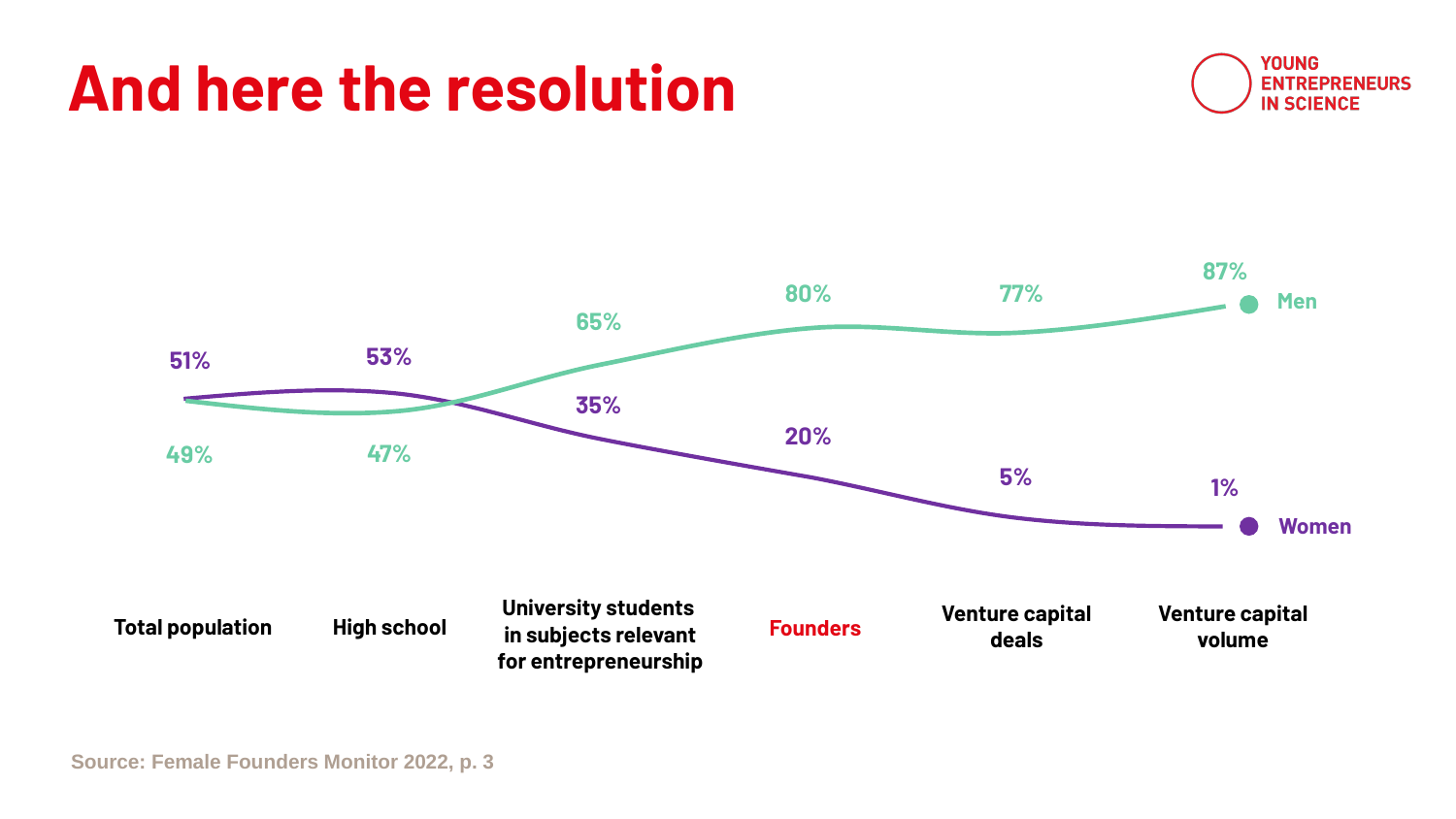

And here the resolution
87%
80%
77%
Men

65%

53%
51%
35%

20%
47%
49%
5%
1%
Women

University students
in subjects relevant for entrepreneurship
Venture capital deals
Venture capital volume
Total population
High school
Founders
Source: Female Founders Monitor 2022, p. 3